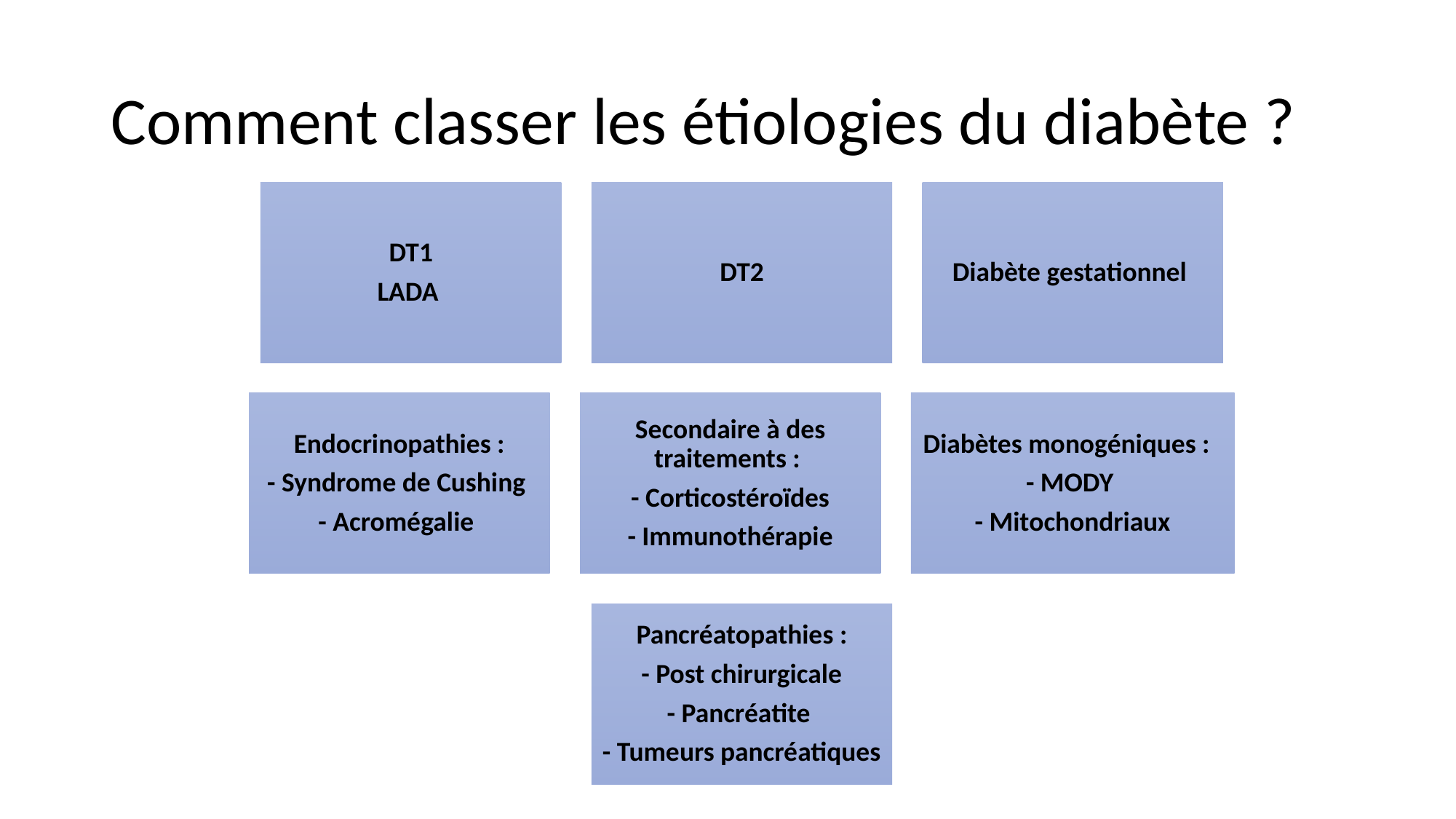

# Comment classer les étiologies du diabète ?
DT1
LADA
DT2
Diabète gestationnel
Endocrinopathies :
- Syndrome de Cushing
- Acromégalie
Secondaire à des traitements :
- Corticostéroïdes
- Immunothérapie
Diabètes monogéniques :
- MODY
- Mitochondriaux
Pancréatopathies :
- Post chirurgicale
- Pancréatite
- Tumeurs pancréatiques